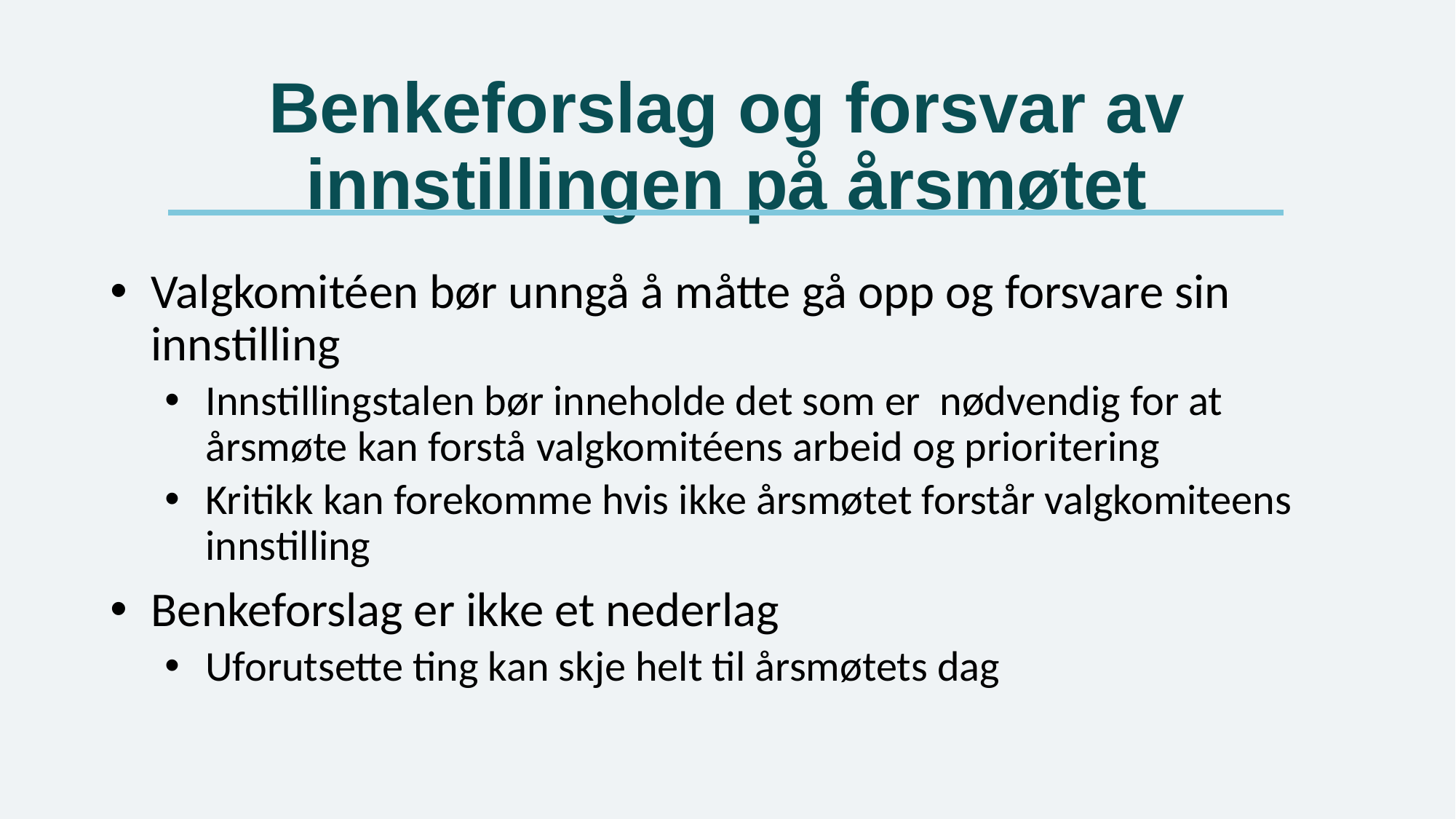

# Benkeforslag og forsvar av innstillingen på årsmøtet
Valgkomitéen bør unngå å måtte gå opp og forsvare sin innstilling
Innstillingstalen bør inneholde det som er  nødvendig for at årsmøte kan forstå valgkomitéens arbeid og prioritering
Kritikk kan forekomme hvis ikke årsmøtet forstår valgkomiteens innstilling
Benkeforslag er ikke et nederlag
Uforutsette ting kan skje helt til årsmøtets dag